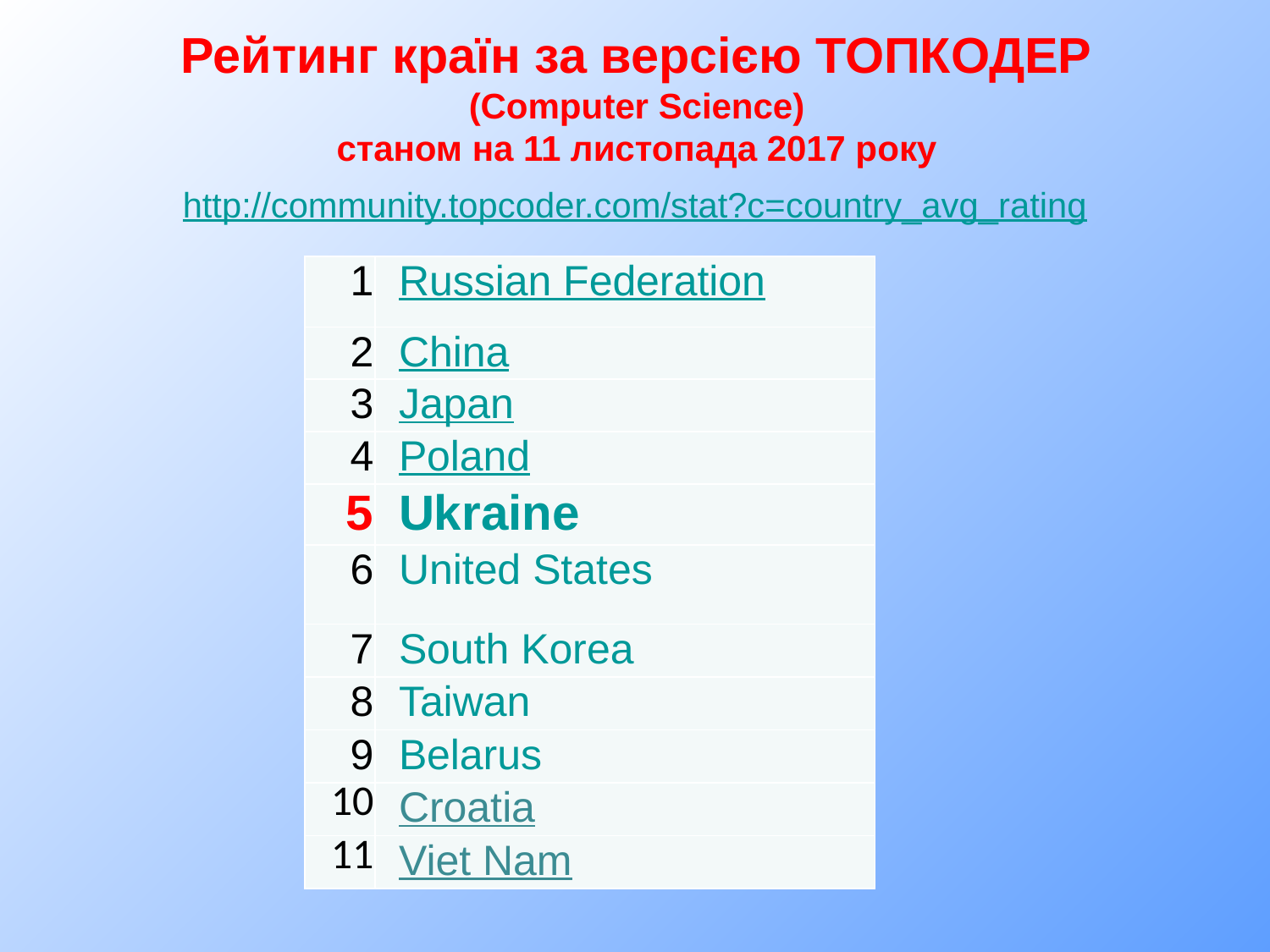

# Рейтинг країн за версією ТОПКОДЕР (Computer Science) станом на 11 листопада 2017 року
http://community.topcoder.com/stat?c=country_avg_rating
| 1 | Russian Federation |
| --- | --- |
| 2 | China |
| 3 | Japan |
| 4 | Poland |
| 5 | Ukraine |
| 6 | United States |
| 7 | South Korea |
| 8 | Taiwan |
| 9 | Belarus |
| 10 | Croatia |
| 11 | Viet Nam |